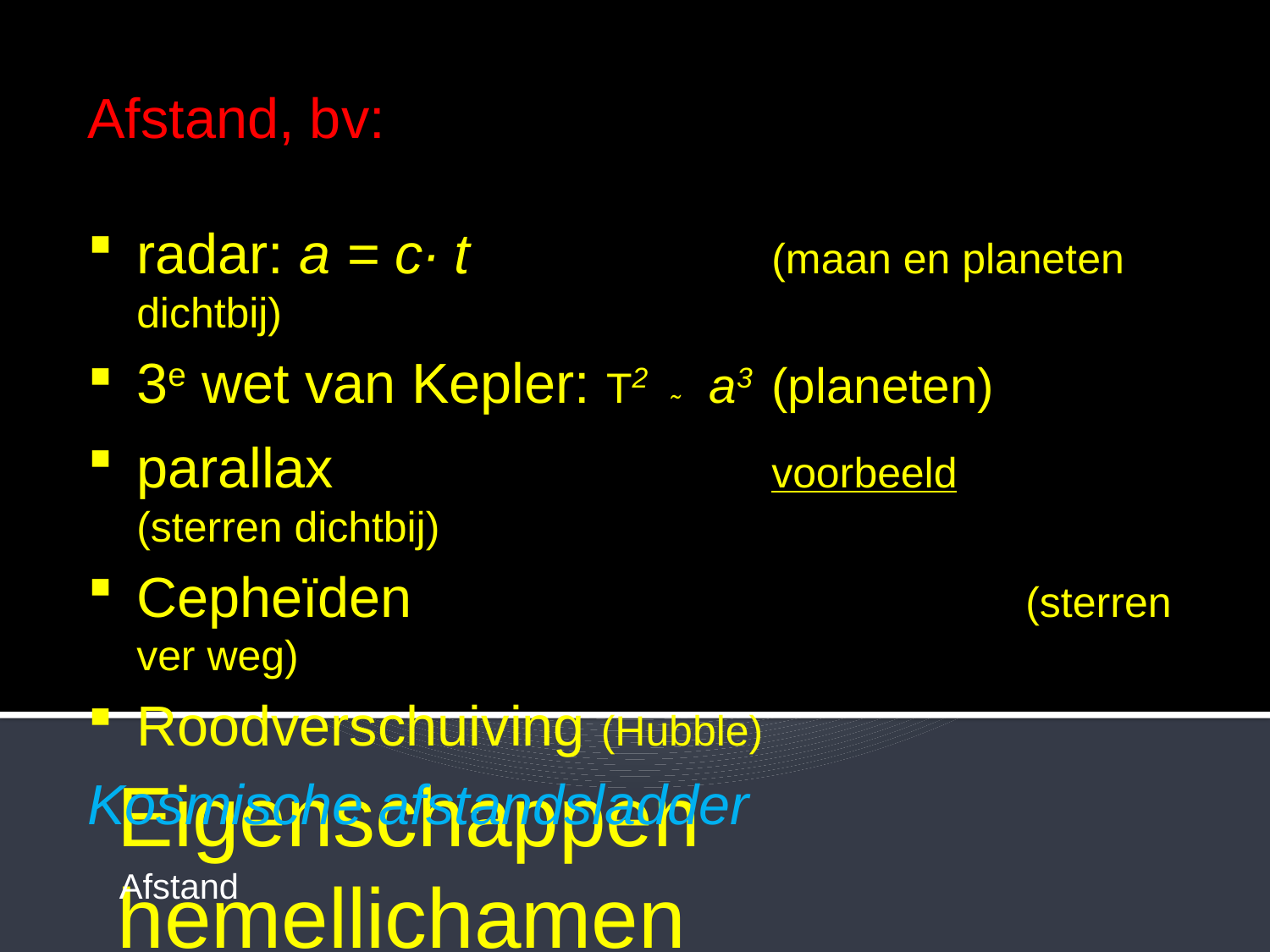

Afstand, bv:

radar: a = c∙ t 	(maan en planeten dichtbij)
3e wet van Kepler: T2  ˜   a3 	(planeten)
parallax 	voorbeeld		(sterren dichtbij)
Cepheïden 			(sterren ver weg)
Roodverschuiving (Hubble)
Kosmische afstandsladder

Eigenschappen hemellichamen
Afstand